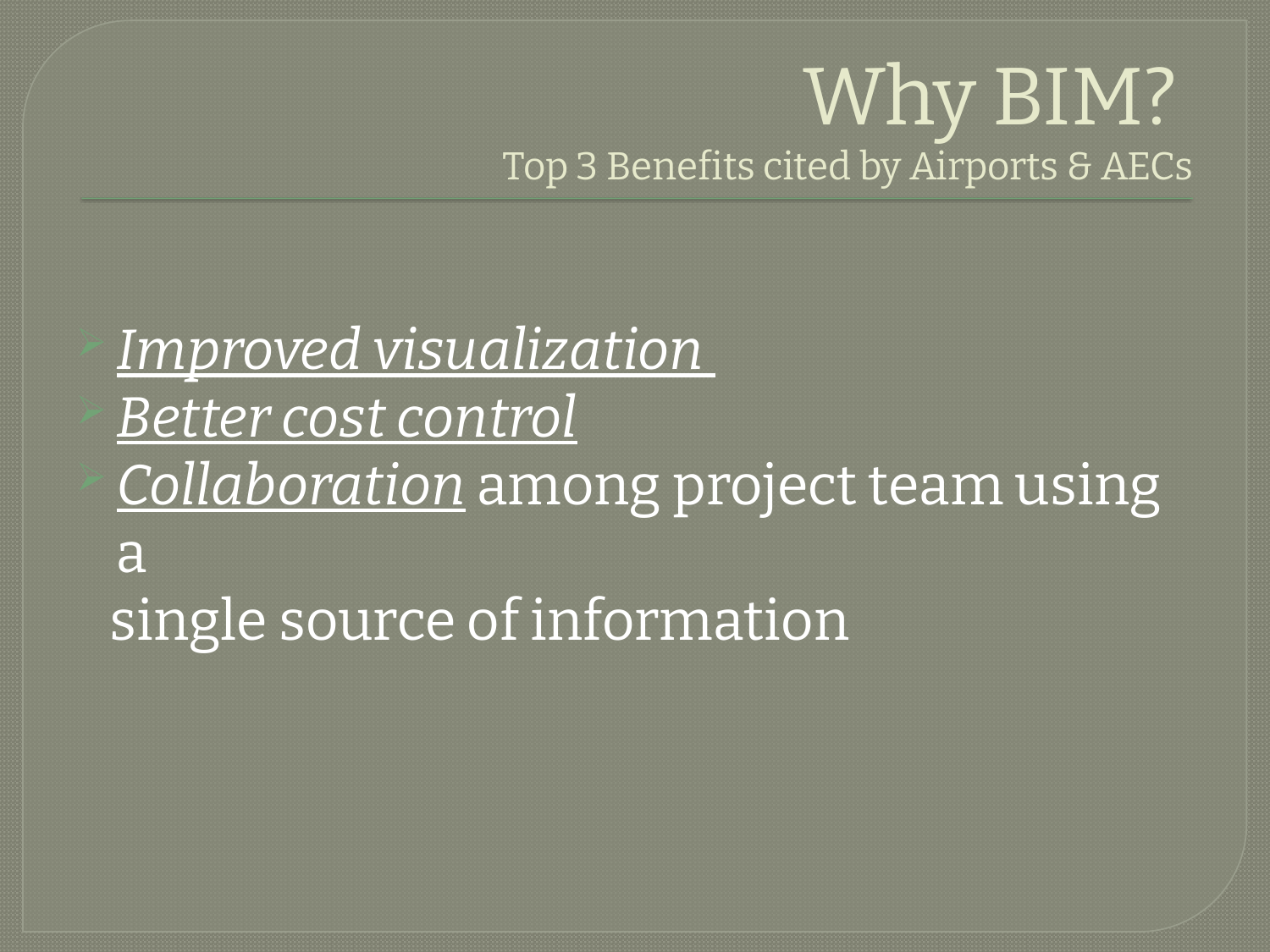

# Why BIM? Top 3 Benefits cited by Airports & AECs
Improved visualization
Better cost control
Collaboration among project team using a
   single source of information